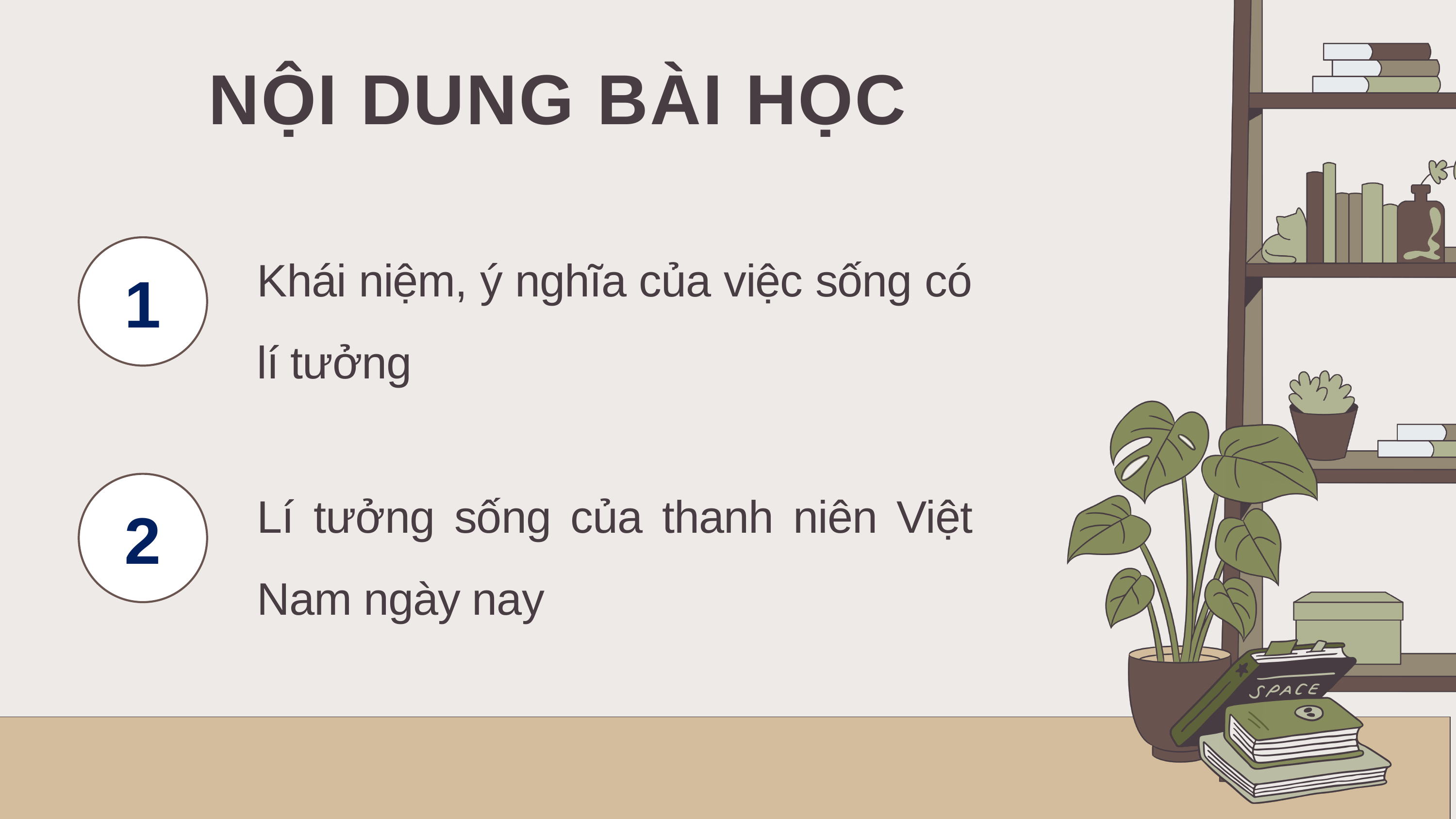

NỘI DUNG BÀI HỌC
Khái niệm, ý nghĩa của việc sống có lí tưởng
1

Lí tưởng sống của thanh niên Việt Nam ngày nay
2